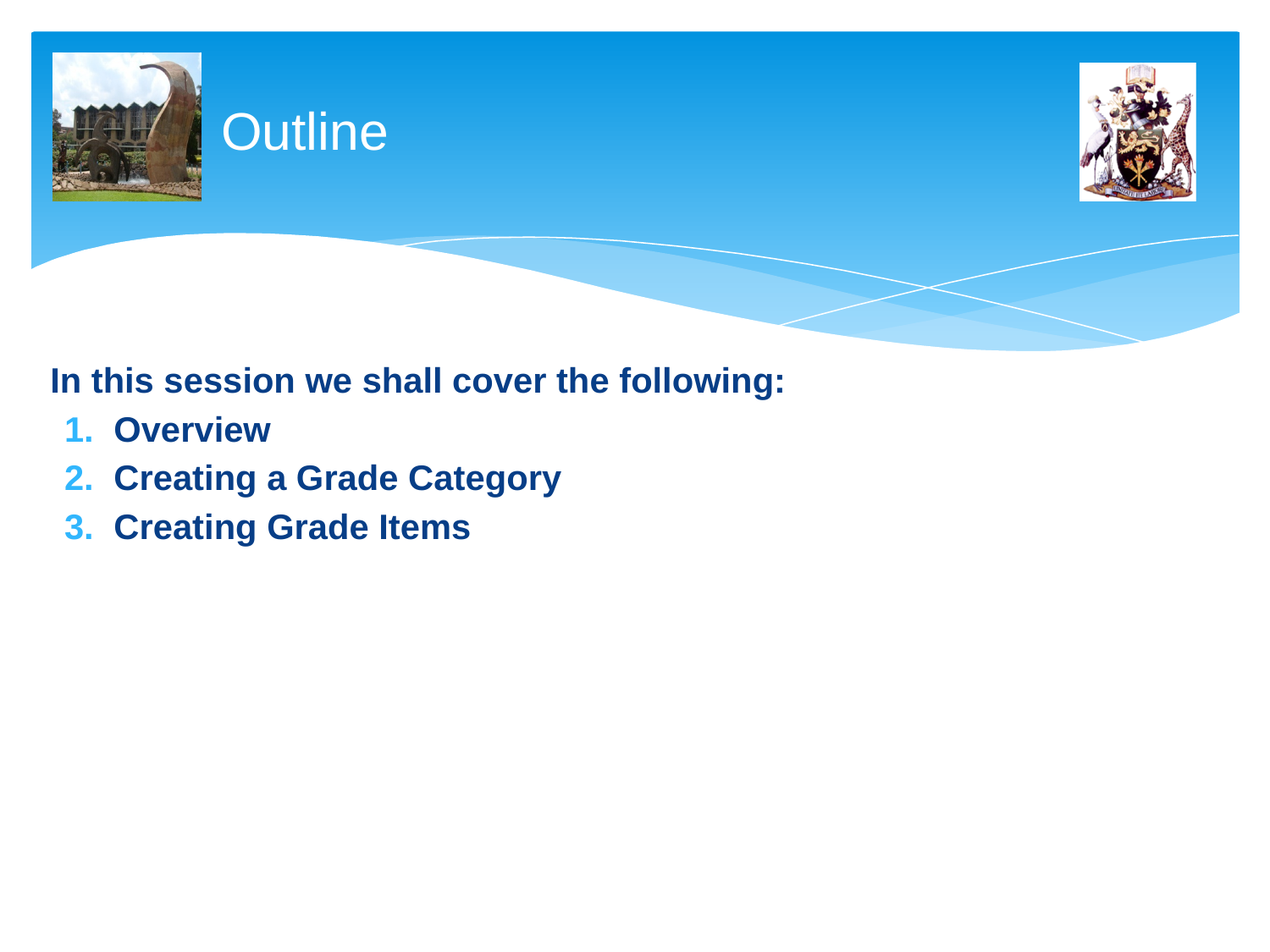

# Outline
In this session we shall cover the following:
Overview
Creating a Grade Category
Creating Grade Items